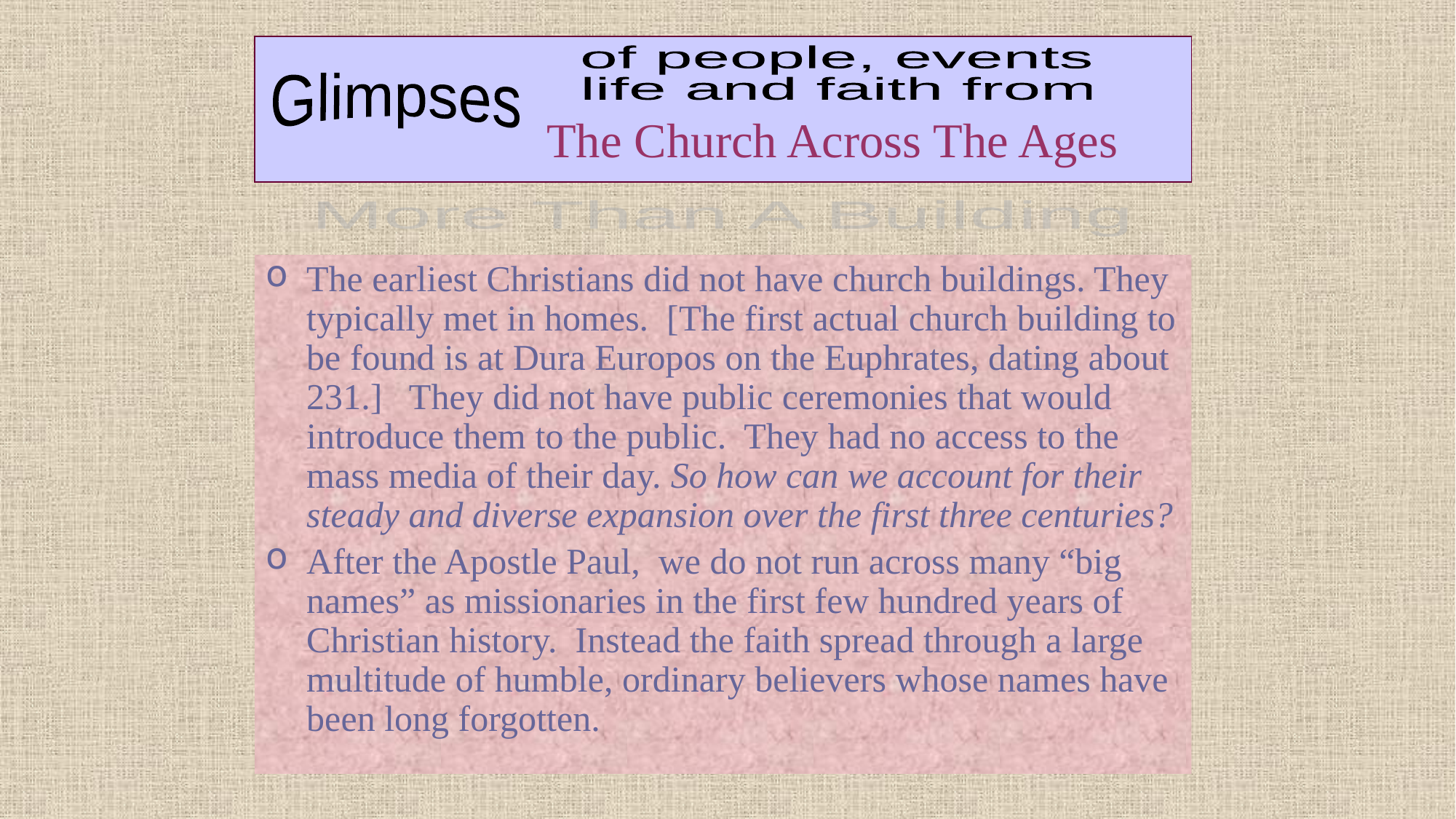

# The Church Across The Ages
of people, events
life and faith from
Glimpses
More Than A Building
The earliest Christians did not have church buildings. They typically met in homes.  [The first actual church building to be found is at Dura Europos on the Euphrates, dating about 231.]   They did not have public ceremonies that would introduce them to the public.  They had no access to the mass media of their day. So how can we account for their steady and diverse expansion over the first three centuries?
After the Apostle Paul,  we do not run across many “big names” as missionaries in the first few hundred years of Christian history.  Instead the faith spread through a large multitude of humble, ordinary believers whose names have been long forgotten.